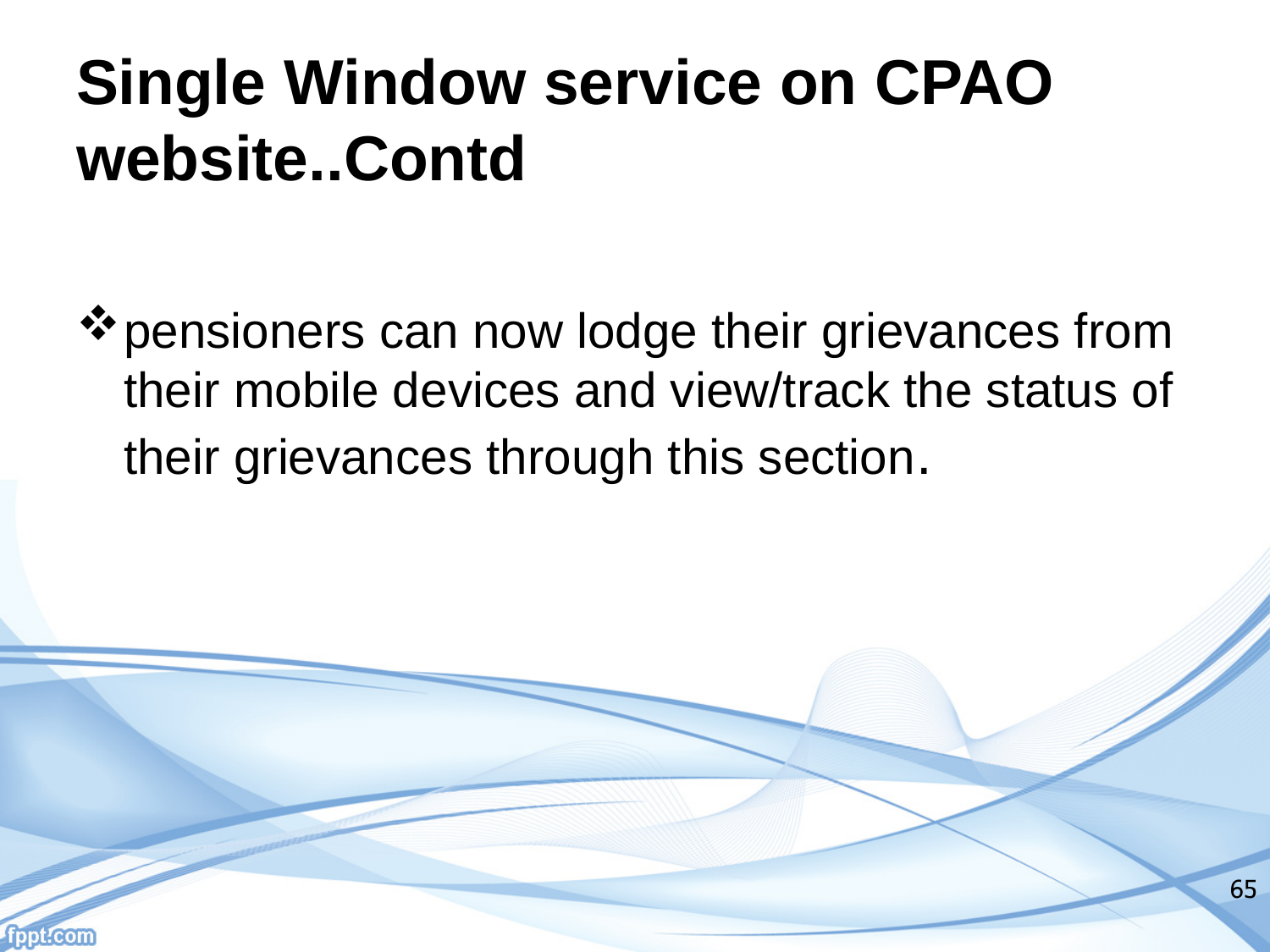

# Single Window service on CPAO website..Contd

pensioners can now lodge their grievances from their mobile devices and view/track the status of their grievances through this section.

65